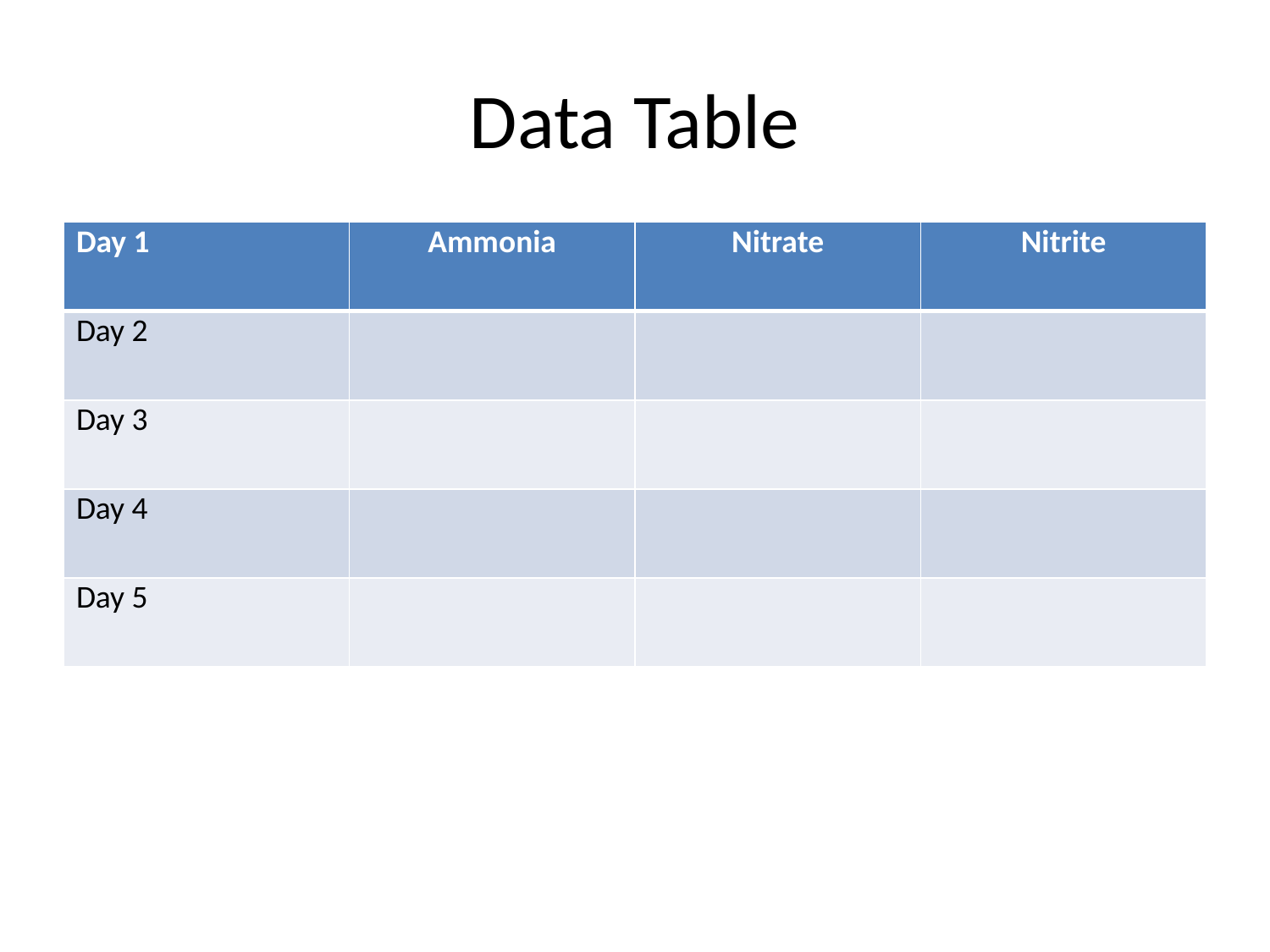

# Data Table
| Day 1 | Ammonia | Nitrate | Nitrite |
| --- | --- | --- | --- |
| Day 2 |  |  |  |
| Day 3 |  |  |  |
| Day 4 |  |  |  |
| Day 5 |  |  |  |